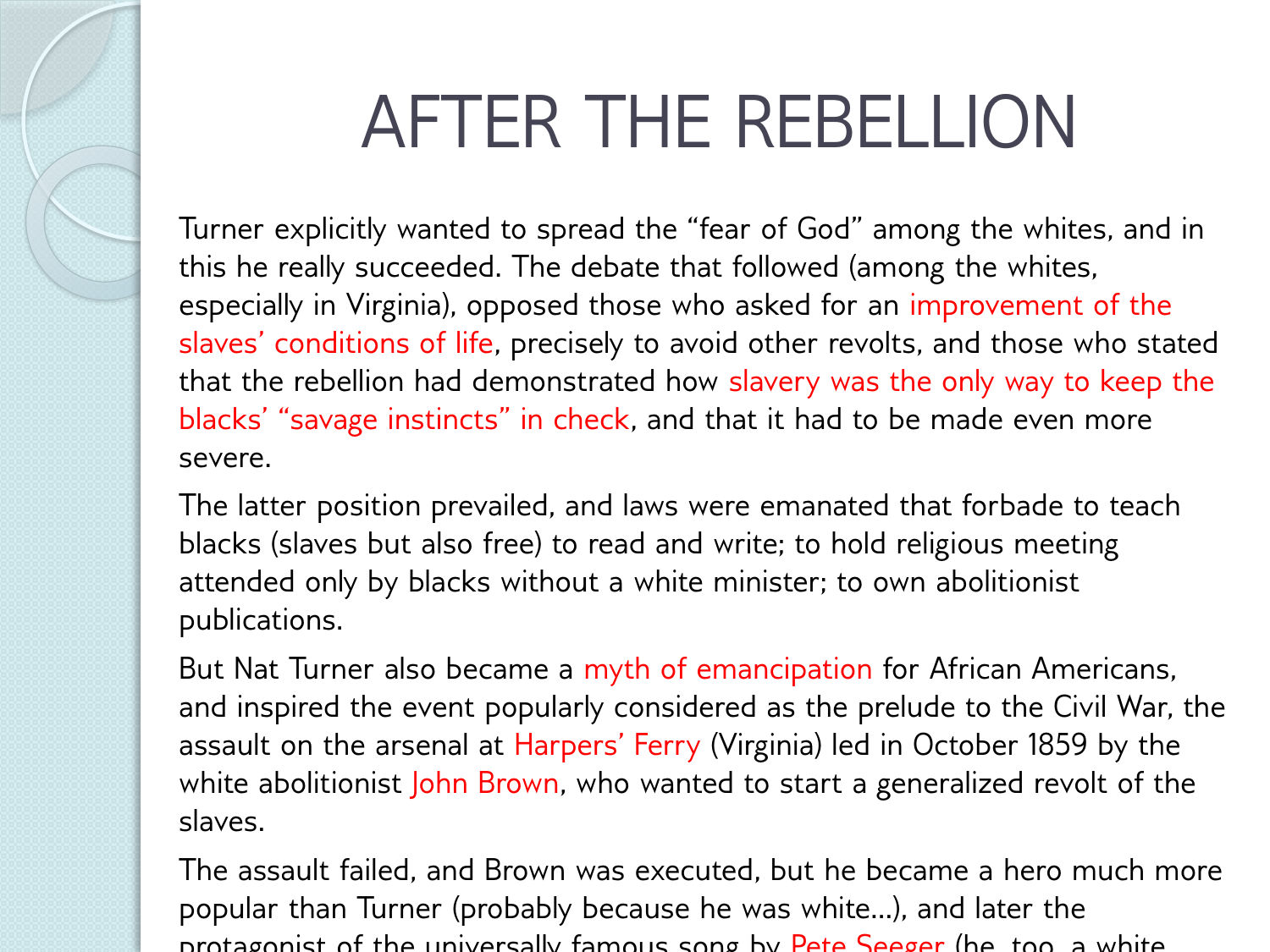

# AFTER THE REBELLION
Turner explicitly wanted to spread the “fear of God” among the whites, and in this he really succeeded. The debate that followed (among the whites, especially in Virginia), opposed those who asked for an improvement of the slaves’ conditions of life, precisely to avoid other revolts, and those who stated that the rebellion had demonstrated how slavery was the only way to keep the blacks’ “savage instincts” in check, and that it had to be made even more severe.
The latter position prevailed, and laws were emanated that forbade to teach blacks (slaves but also free) to read and write; to hold religious meeting attended only by blacks without a white minister; to own abolitionist publications.
But Nat Turner also became a myth of emancipation for African Americans, and inspired the event popularly considered as the prelude to the Civil War, the assault on the arsenal at Harpers’ Ferry (Virginia) led in October 1859 by the white abolitionist John Brown, who wanted to start a generalized revolt of the slaves.
The assault failed, and Brown was executed, but he became a hero much more popular than Turner (probably because he was white…), and later the protagonist of the universally famous song by Pete Seeger (he, too, a white man….), “John Brown’s Body.”